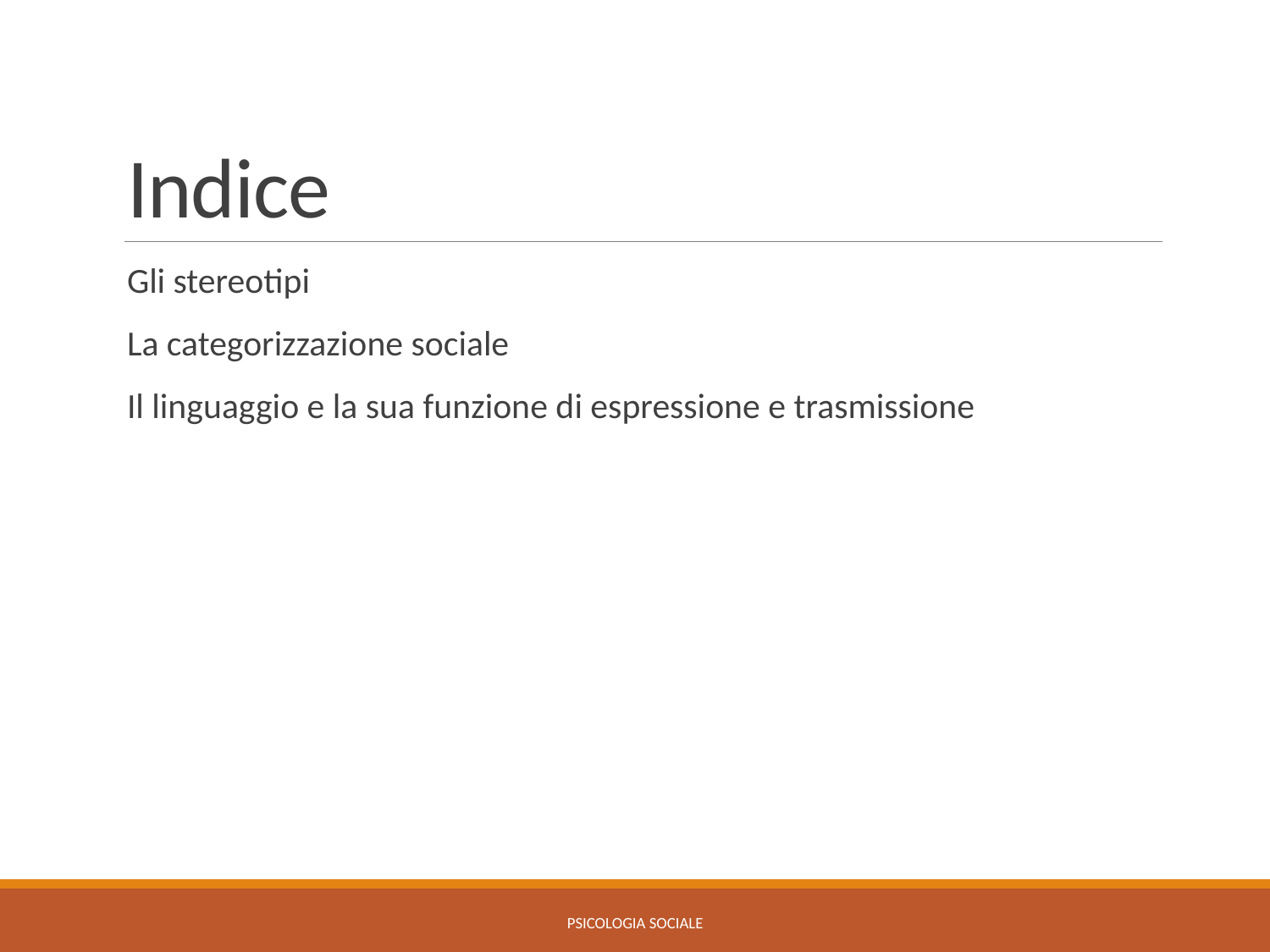

# Indice
Gli stereotipi
La categorizzazione sociale
Il linguaggio e la sua funzione di espressione e trasmissione

Psicologia sociale